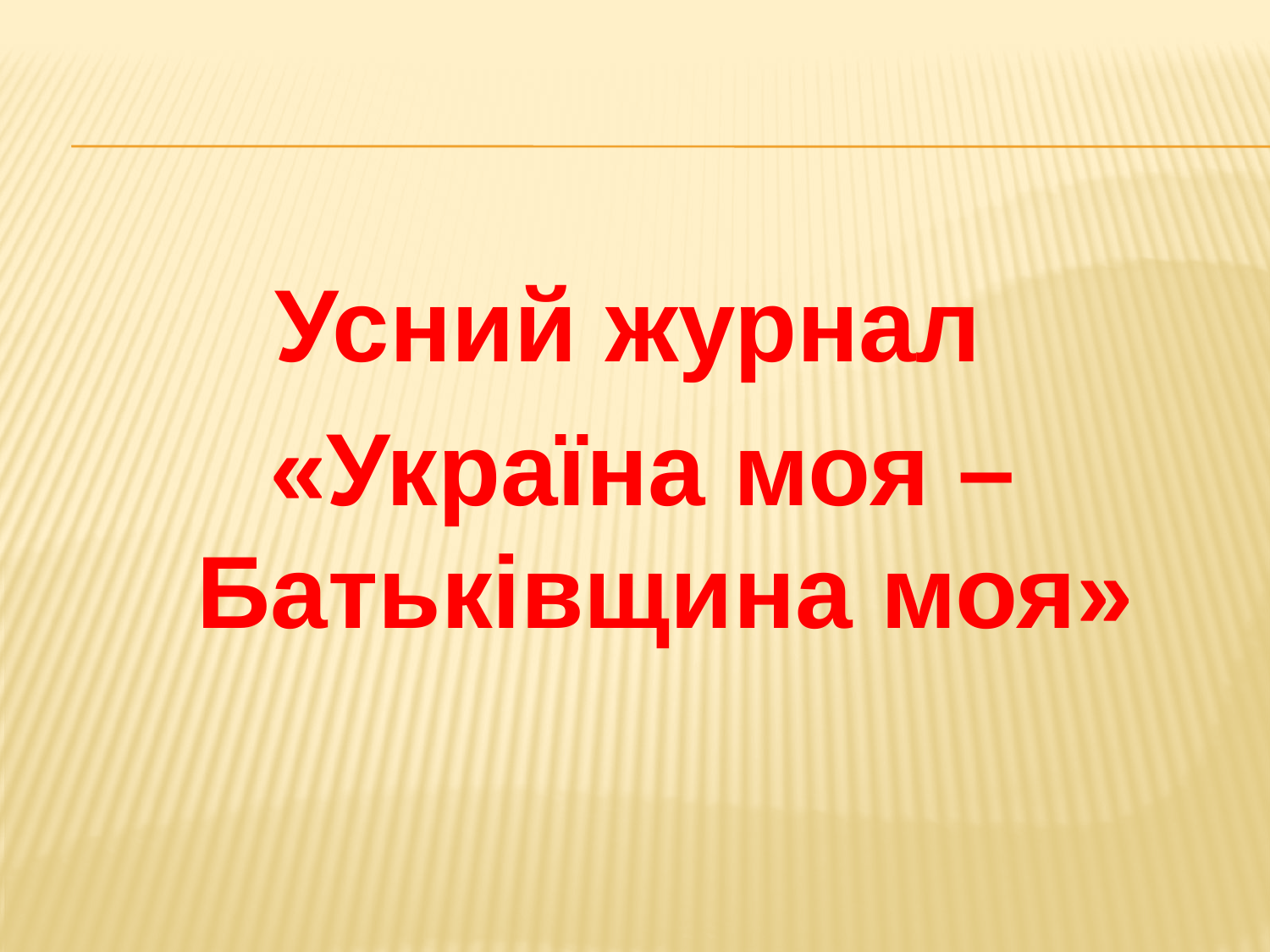

Усний журнал
«Україна моя – Батьківщина моя»